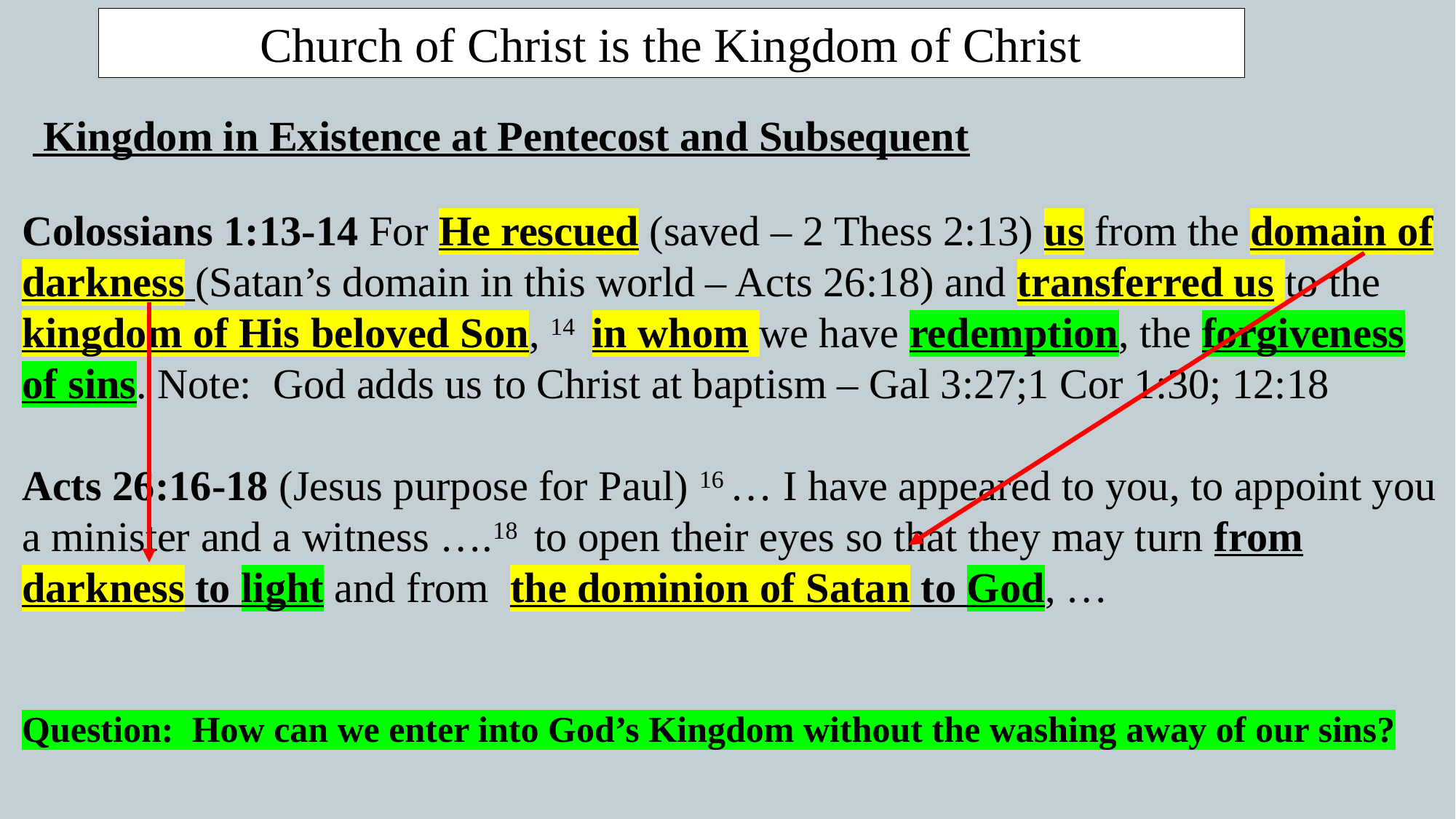

Church of Christ is the Kingdom of Christ
  Kingdom in Existence at Pentecost and Subsequent

Colossians 1:13-14 For He rescued (saved – 2 Thess 2:13) us from the domain of darkness (Satan’s domain in this world – Acts 26:18) and transferred us to the kingdom of His beloved Son, 14  in whom we have redemption, the forgiveness of sins. Note:  God adds us to Christ at baptism – Gal 3:27;1 Cor 1:30; 12:18

Acts 26:16-18 (Jesus purpose for Paul) 16 … I have appeared to you, to appoint you a minister and a witness ….18  to open their eyes so that they may turn from darkness to light and from  the dominion of Satan to God, …

Question:  How can we enter into God’s Kingdom without the washing away of our sins?